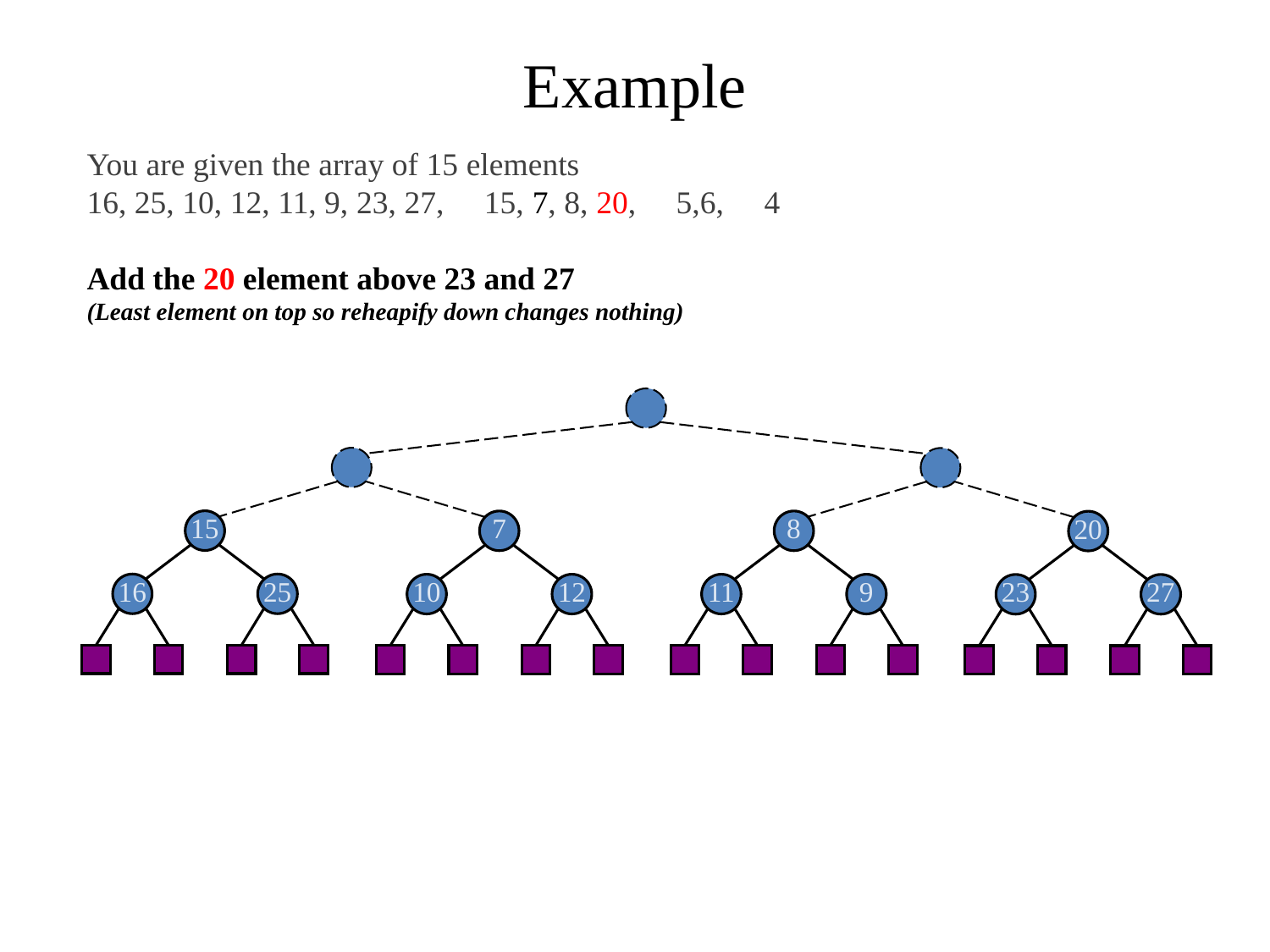

# Example
You are given the array of 15 elements
16, 25, 10, 12, 11, 9, 23, 27,     15, 7, 8, 20,     5,6,     4

Add the 20 element above 23 and 27
(Least element on top so reheapify down changes nothing)

15
7
8
20
16
25
10
12
11
9
23
27